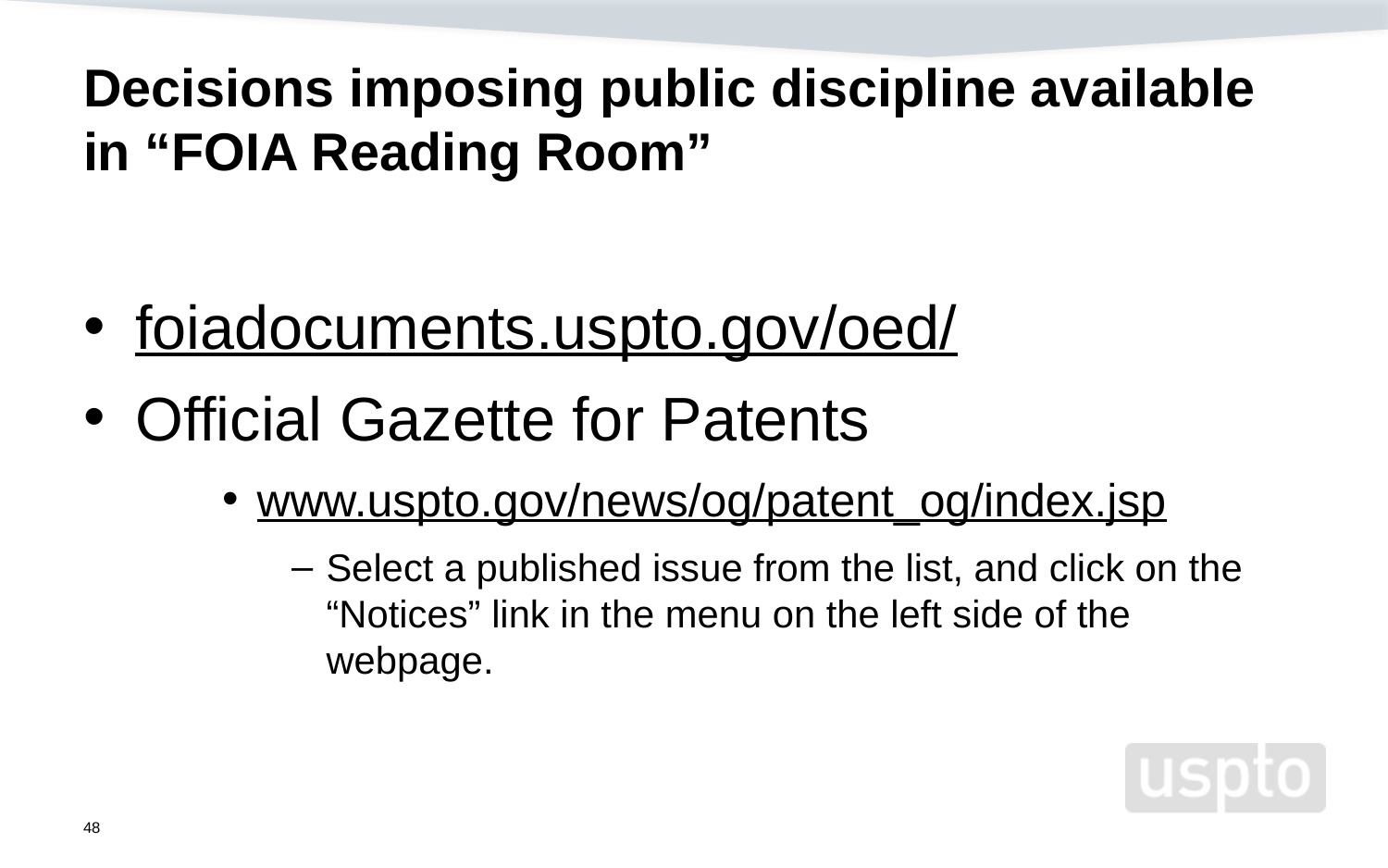

# Decisions imposing public discipline available in “FOIA Reading Room”
foiadocuments.uspto.gov/oed/
Official Gazette for Patents
www.uspto.gov/news/og/patent_og/index.jsp
Select a published issue from the list, and click on the “Notices” link in the menu on the left side of the webpage.

48